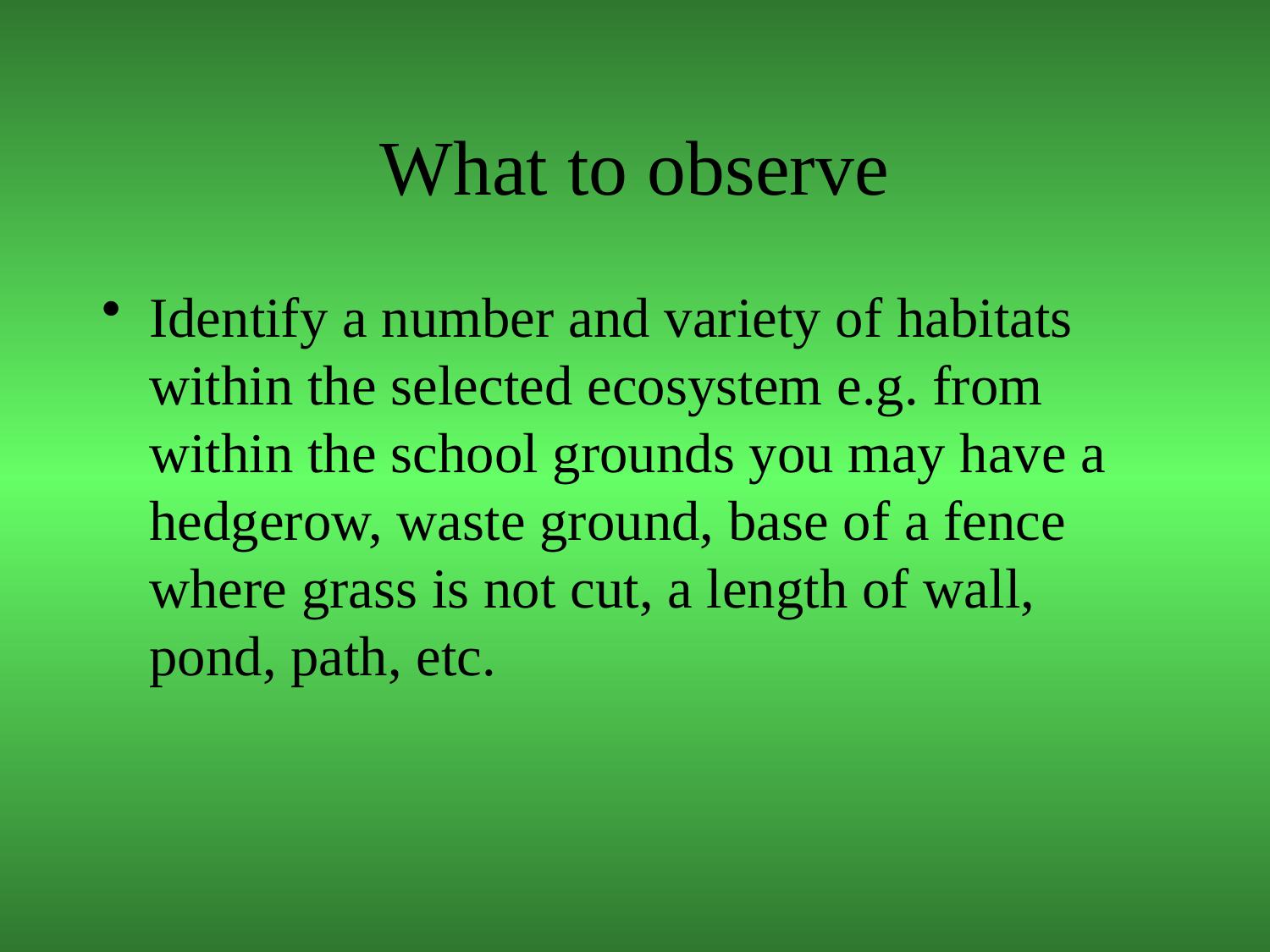

# What to observe
Identify a number and variety of habitats within the selected ecosystem e.g. from within the school grounds you may have a hedgerow, waste ground, base of a fence where grass is not cut, a length of wall, pond, path, etc.
2